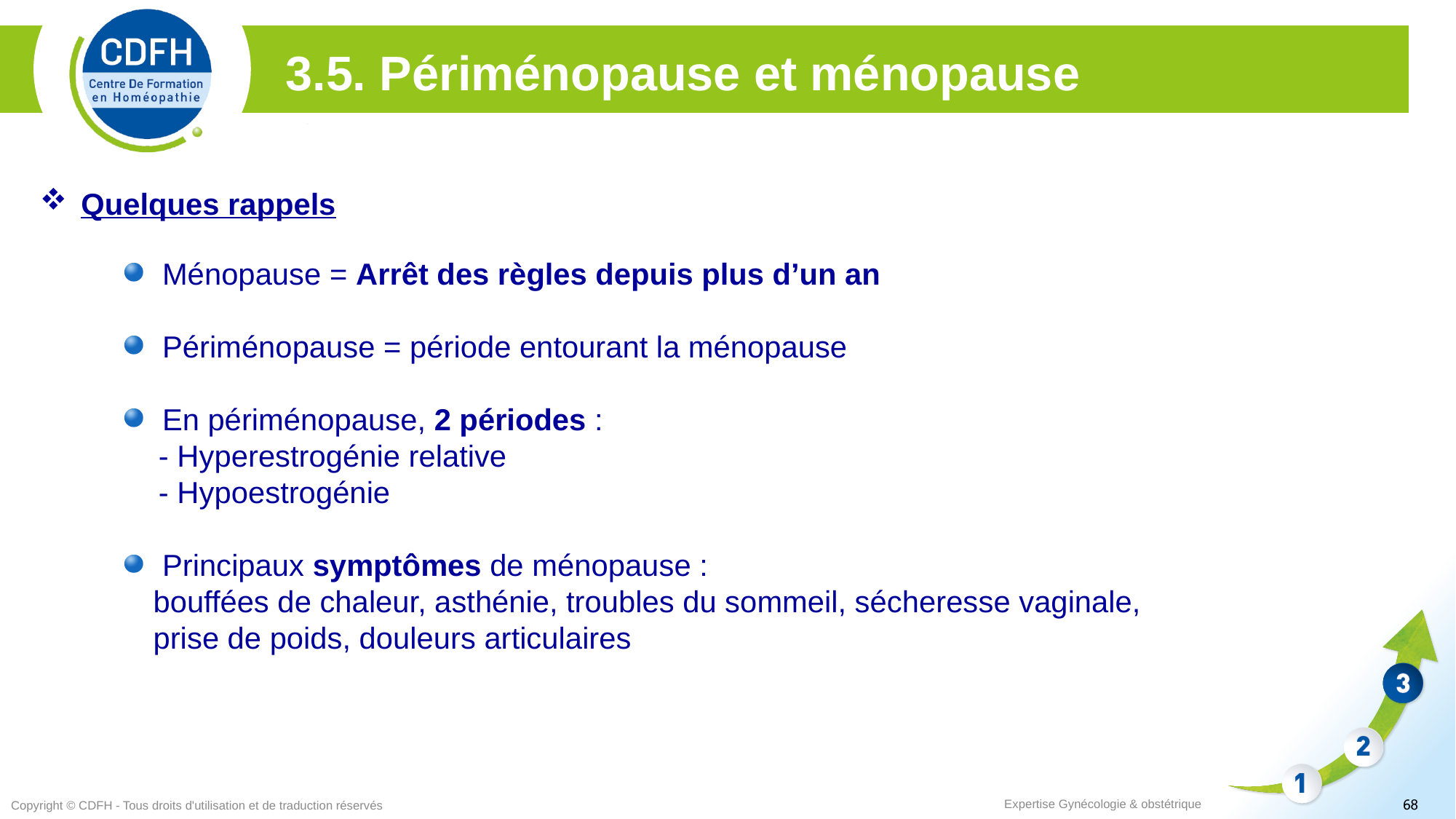

3.5. Périménopause et ménopause

Quelques rappels
Ménopause = Arrêt des règles depuis plus d’un an

Périménopause = période entourant la ménopause

En périménopause, 2 périodes :
- Hyperestrogénie relative
- Hypoestrogénie

Principaux symptômes de ménopause :
bouffées de chaleur, asthénie, troubles du sommeil, sécheresse vaginale,
prise de poids, douleurs articulaires